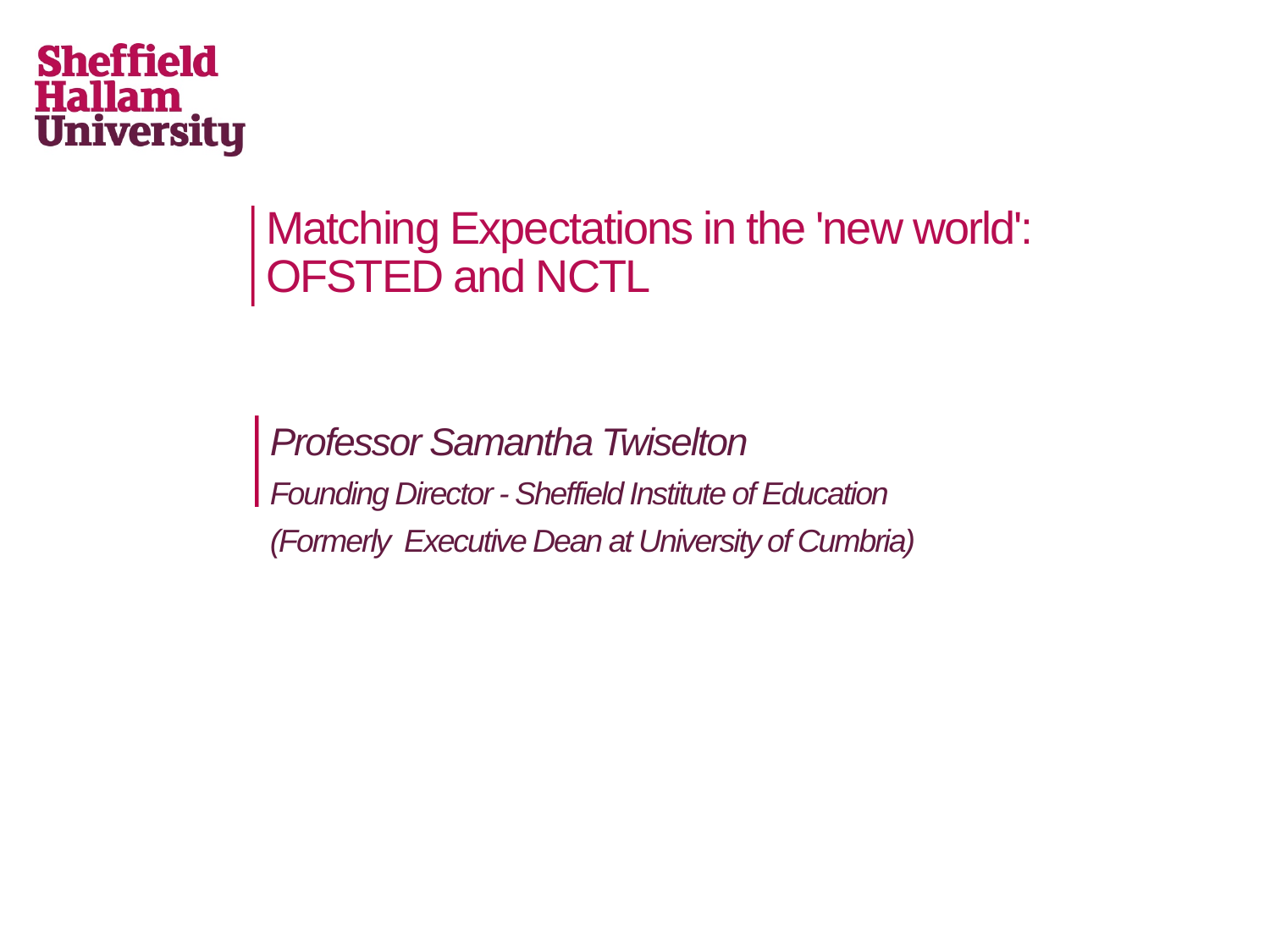

# Matching Expectations in the 'new world': OFSTED and NCTL
Professor Samantha Twiselton
Founding Director - Sheffield Institute of Education
(Formerly  Executive Dean at University of Cumbria)